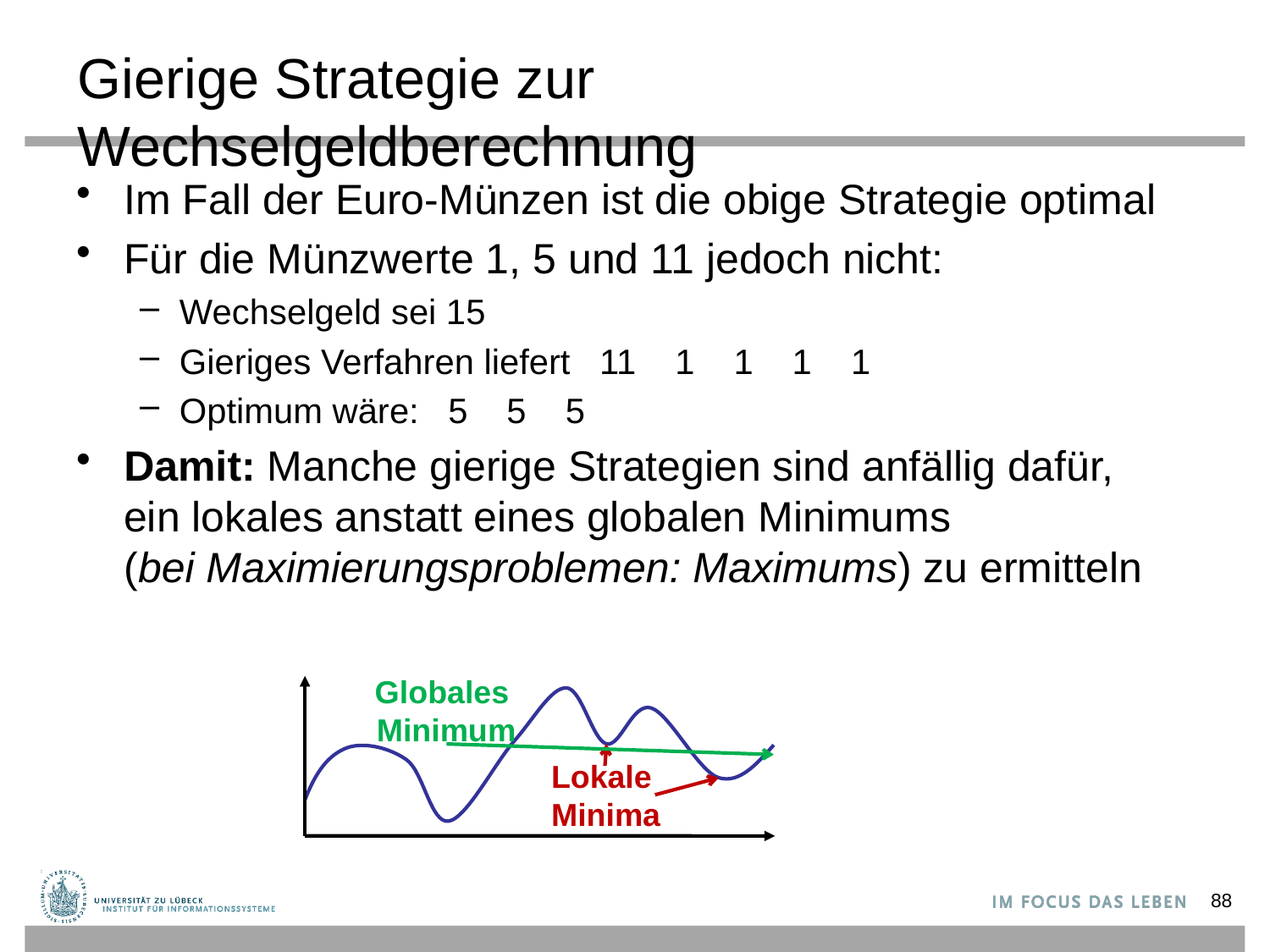

# Gierige Strategie zur Wechselgeldberechnung
Im Fall der Euro-Münzen ist die obige Strategie optimal
Für die Münzwerte 1, 5 und 11 jedoch nicht:
Wechselgeld sei 15
Gieriges Verfahren liefert   11    1    1    1    1
Optimum wäre:   5    5    5
Damit: Manche gierige Strategien sind anfällig dafür,
ein lokales anstatt eines globalen Minimums
(bei Maximierungsproblemen: Maximums) zu ermitteln

Globales
Minimum

Lokale
Minima
88